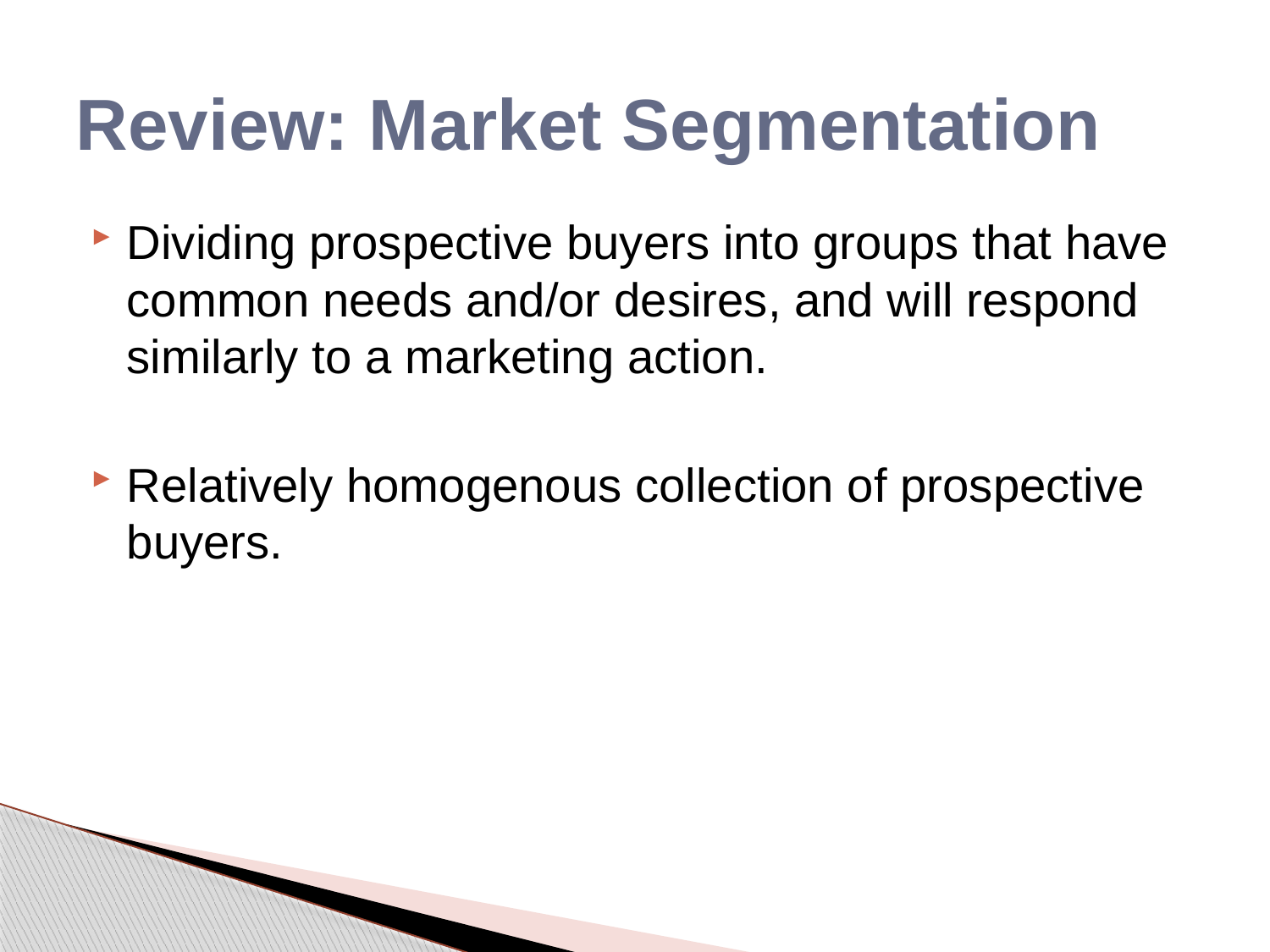

# Review: Market Segmentation
Dividing prospective buyers into groups that have common needs and/or desires, and will respond similarly to a marketing action.

Relatively homogenous collection of prospective buyers.